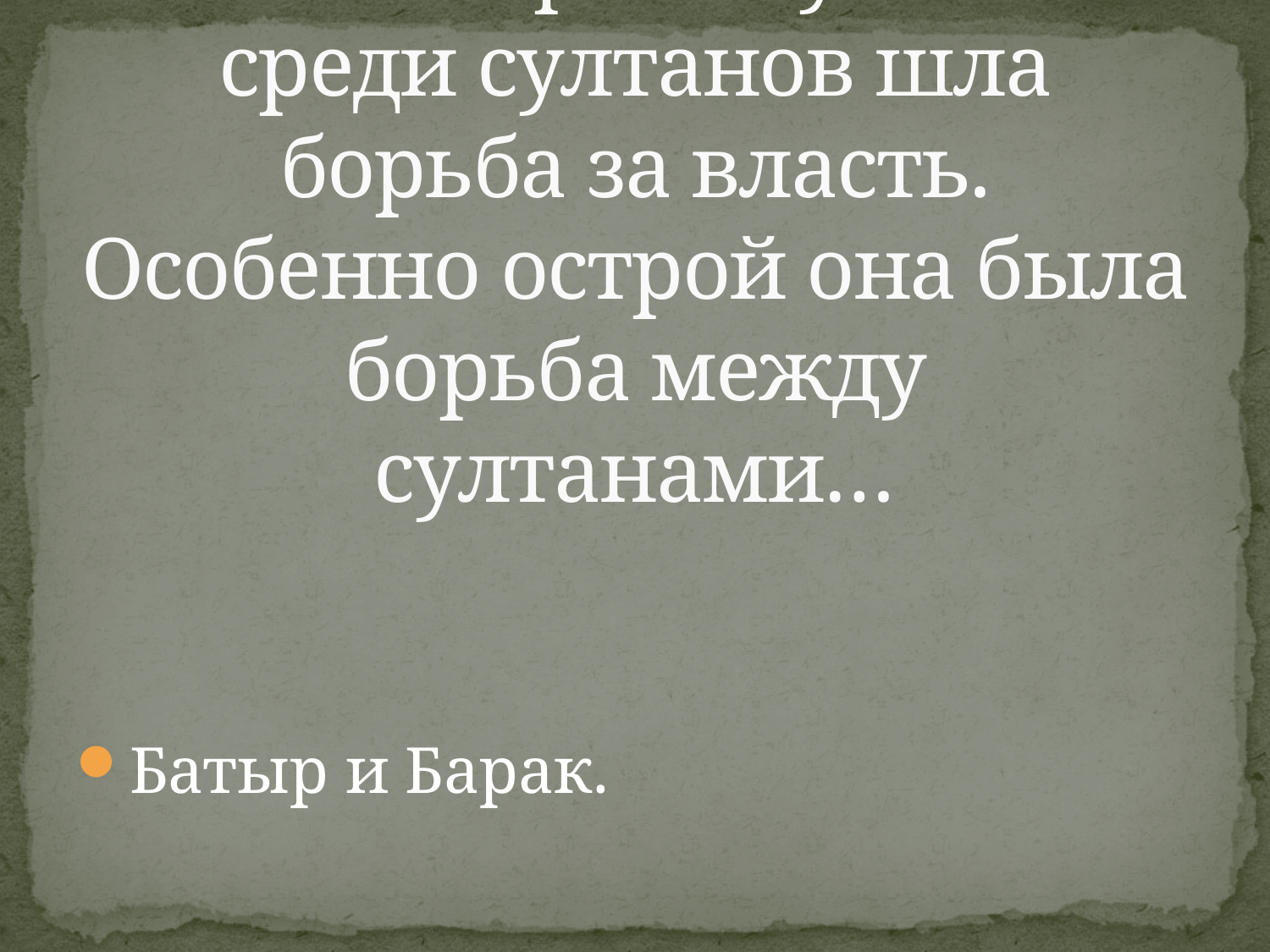

# После смерти Тауке хана среди султанов шла борьба за власть. Особенно острой она была борьба между султанами…
Батыр и Барак.